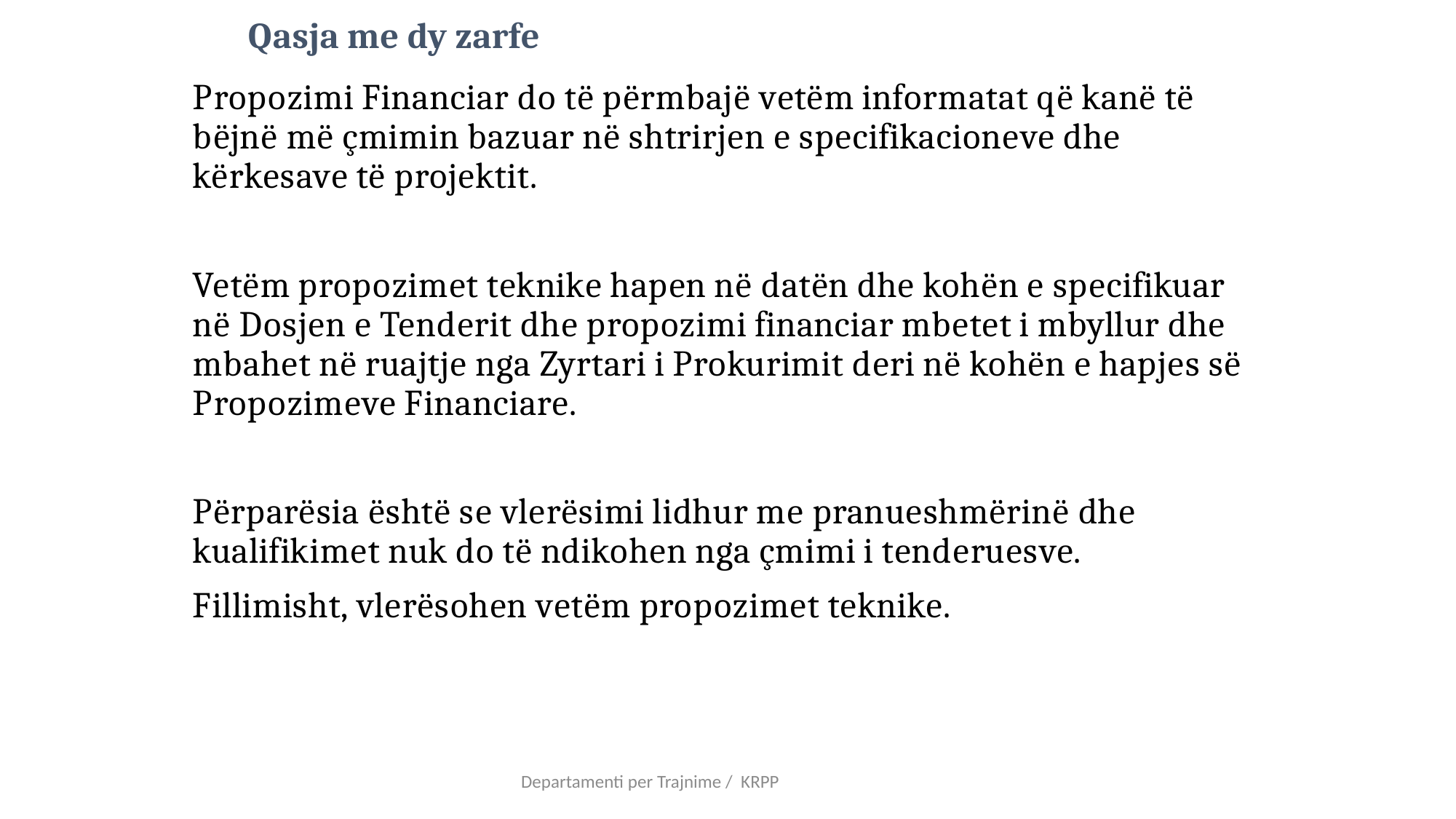

# Qasja me dy zarfe
Propozimi Financiar do të përmbajë vetëm informatat që kanë të bëjnë më çmimin bazuar në shtrirjen e specifikacioneve dhe kërkesave të projektit.

Vetëm propozimet teknike hapen në datën dhe kohën e specifikuar në Dosjen e Tenderit dhe propozimi financiar mbetet i mbyllur dhe mbahet në ruajtje nga Zyrtari i Prokurimit deri në kohën e hapjes së Propozimeve Financiare.

Përparësia është se vlerësimi lidhur me pranueshmërinë dhe kualifikimet nuk do të ndikohen nga çmimi i tenderuesve.
Fillimisht, vlerësohen vetëm propozimet teknike.
Departamenti per Trajnime /  KRPP